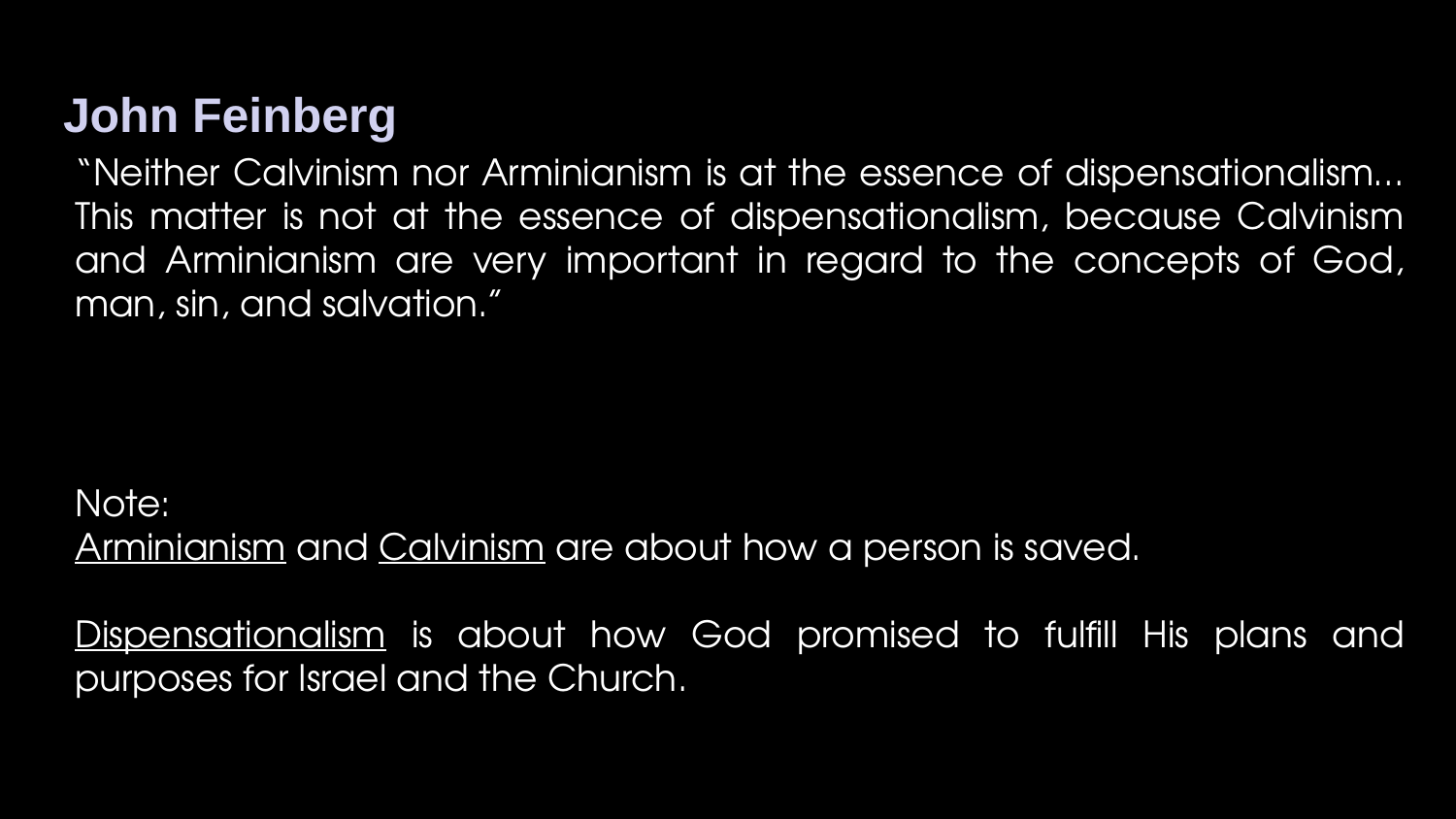

John Feinberg
“Neither Calvinism nor Arminianism is at the essence of dispensationalism…This matter is not at the essence of dispensationalism, because Calvinism and Arminianism are very important in regard to the concepts of God, man, sin, and salvation.”
Note:
Arminianism and Calvinism are about how a person is saved.

Dispensationalism is about how God promised to fulfill His plans and purposes for Israel and the Church.